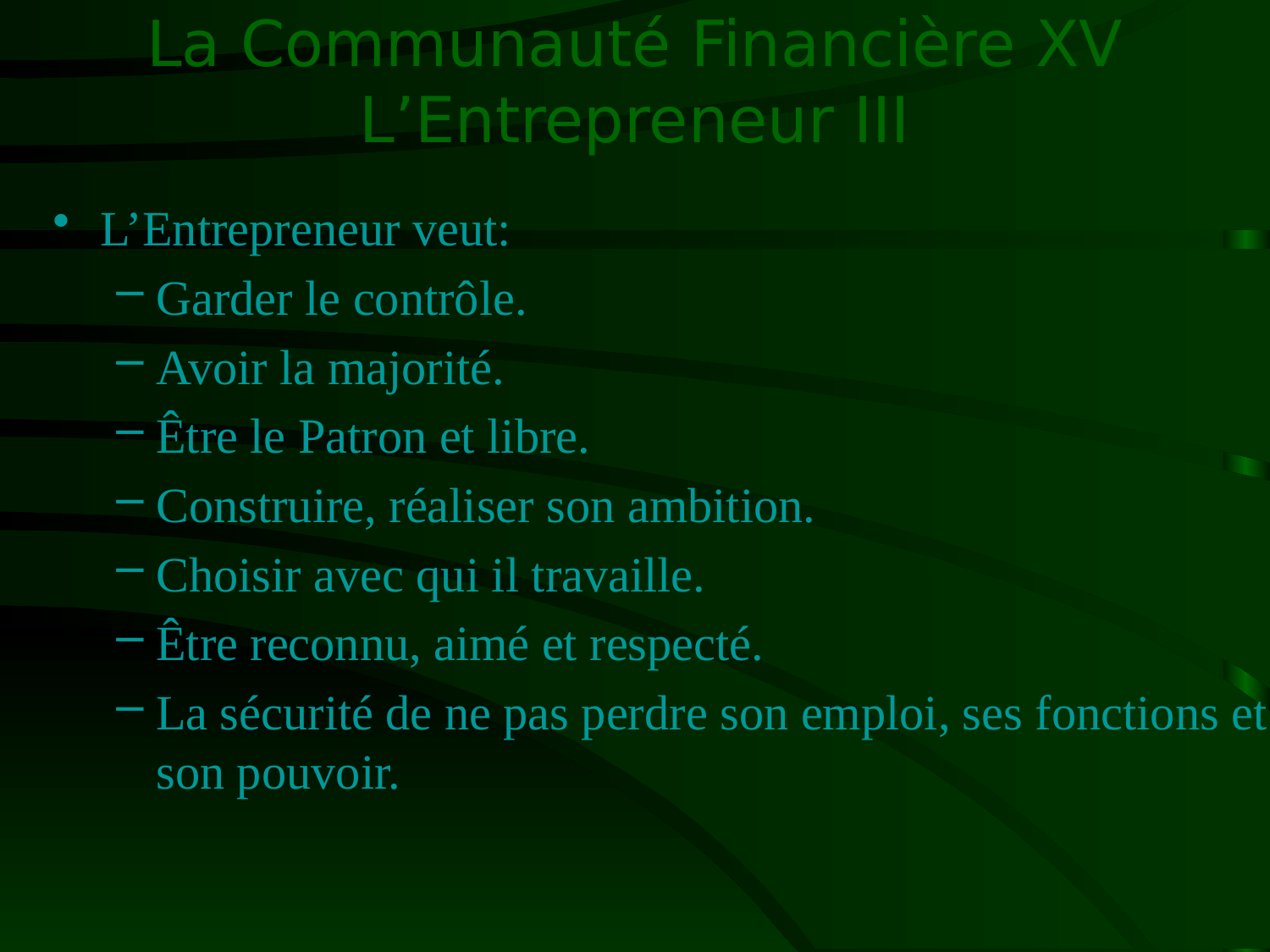

# La Communauté Financière XV L’Entrepreneur III
L’Entrepreneur veut:
Garder le contrôle.
Avoir la majorité.
Être le Patron et libre.
Construire, réaliser son ambition.
Choisir avec qui il travaille.
Être reconnu, aimé et respecté.
La sécurité de ne pas perdre son emploi, ses fonctions et son pouvoir.